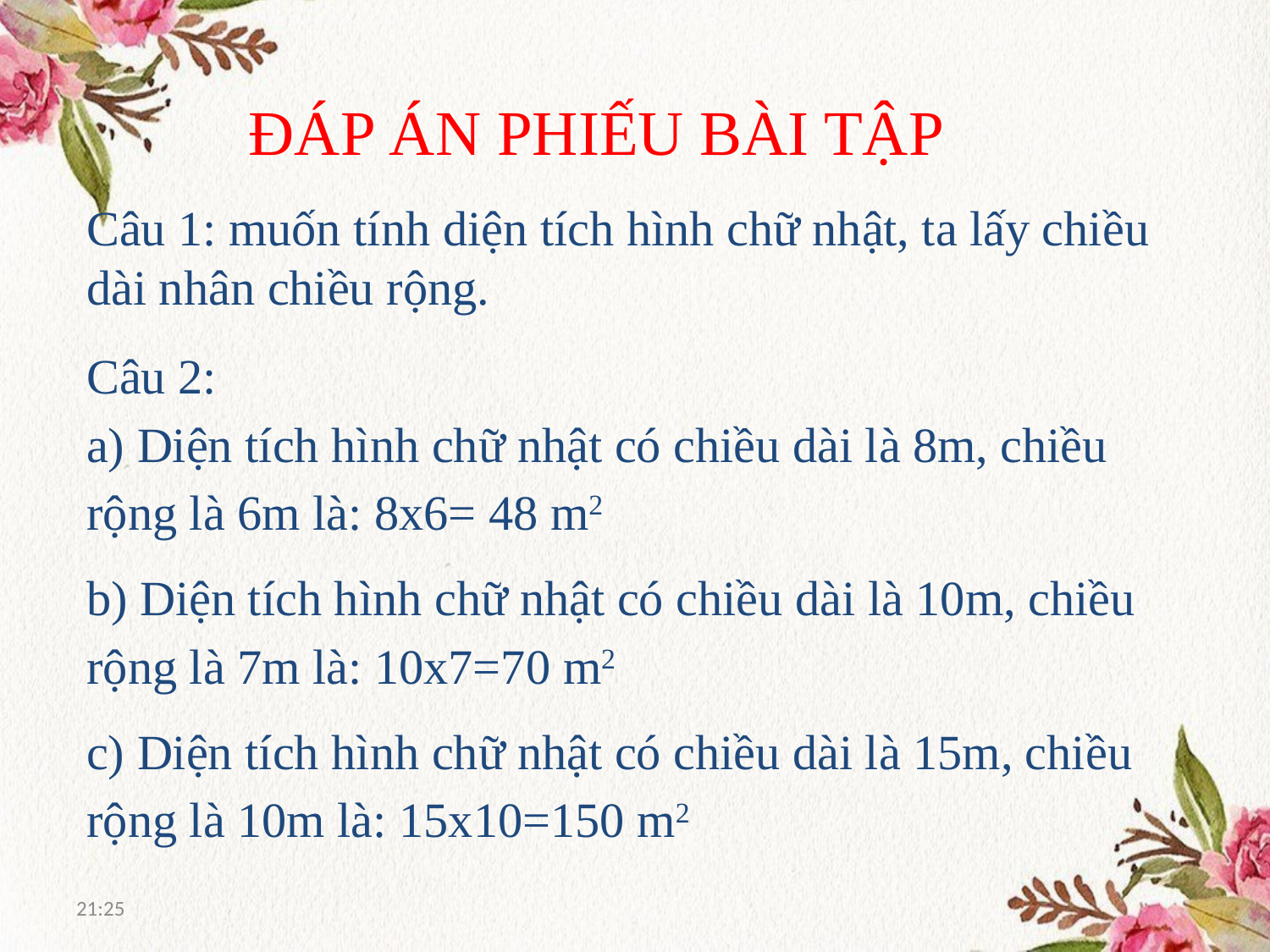

ĐÁP ÁN PHIẾU BÀI TẬP
Câu 1: muốn tính diện tích hình chữ nhật, ta lấy chiều dài nhân chiều rộng.
Câu 2:
a) Diện tích hình chữ nhật có chiều dài là 8m, chiều rộng là 6m là: 8x6= 48 m2
b) Diện tích hình chữ nhật có chiều dài là 10m, chiều rộng là 7m là: 10x7=70 m2
c) Diện tích hình chữ nhật có chiều dài là 15m, chiều rộng là 10m là: 15x10=150 m2

21:25